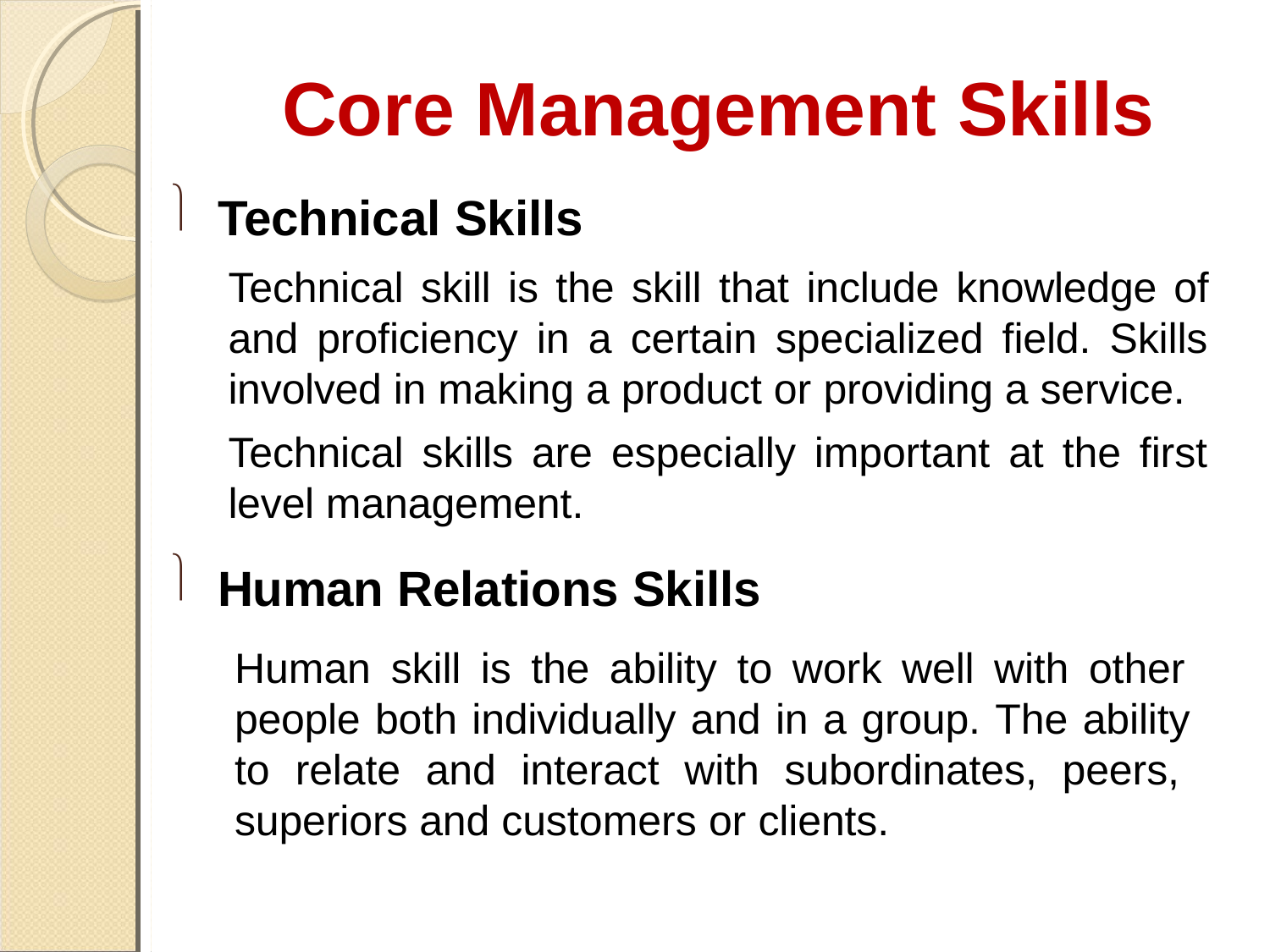

# Core Management Skills
Technical Skills
Technical skill is the skill that include knowledge of  and proficiency in a certain specialized field. Skills  involved in making a product or providing a service.
Technical skills are especially important at the first  level management.
Human Relations Skills
Human skill is the ability to work well with other  people both individually and in a group. The ability  to relate and interact with subordinates, peers,  superiors and customers or clients.